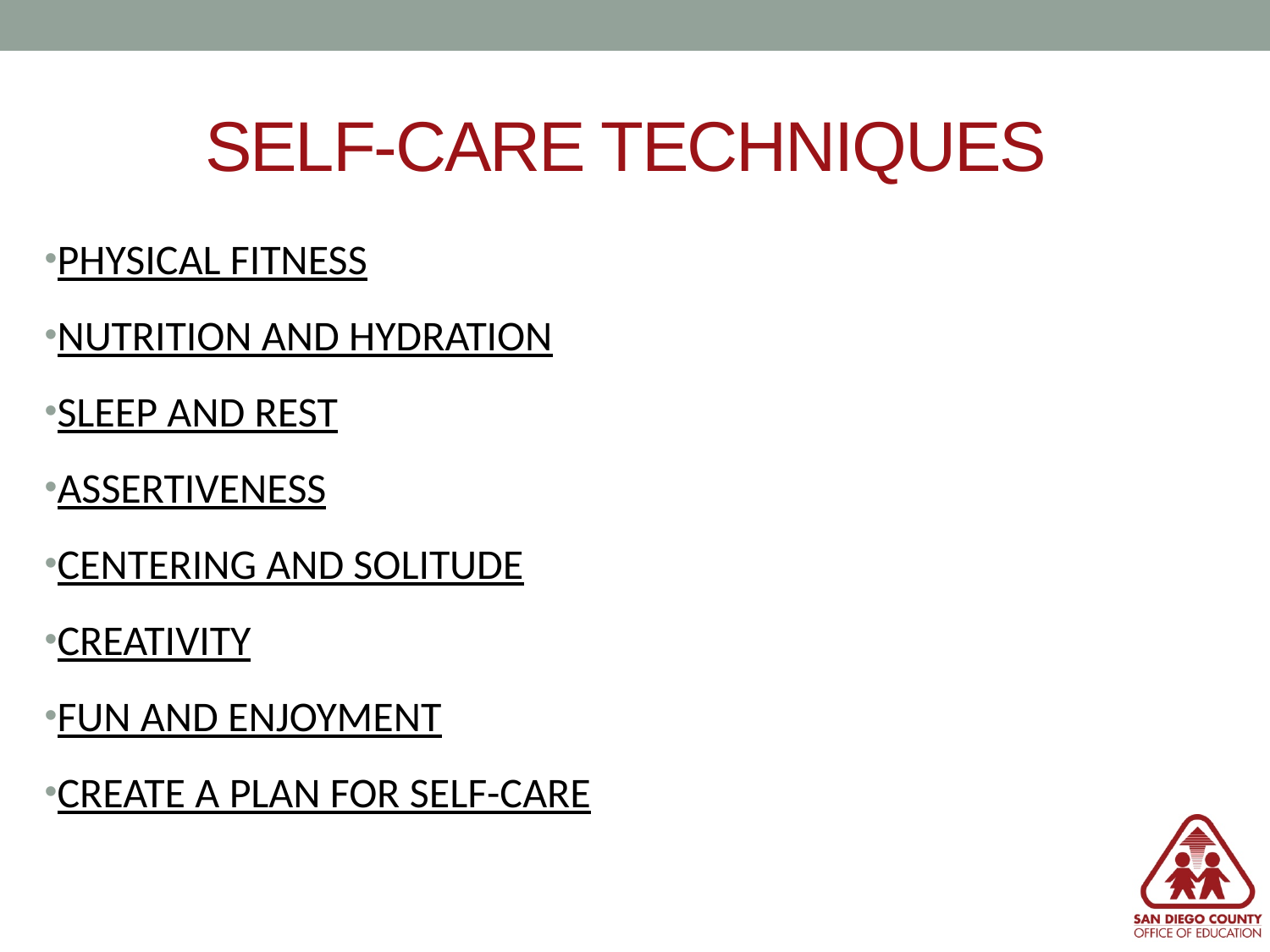

# SELF-CARE TECHNIQUES
PHYSICAL FITNESS
NUTRITION AND HYDRATION
SLEEP AND REST
ASSERTIVENESS
CENTERING AND SOLITUDE
CREATIVITY
FUN AND ENJOYMENT
CREATE A PLAN FOR SELF-CARE